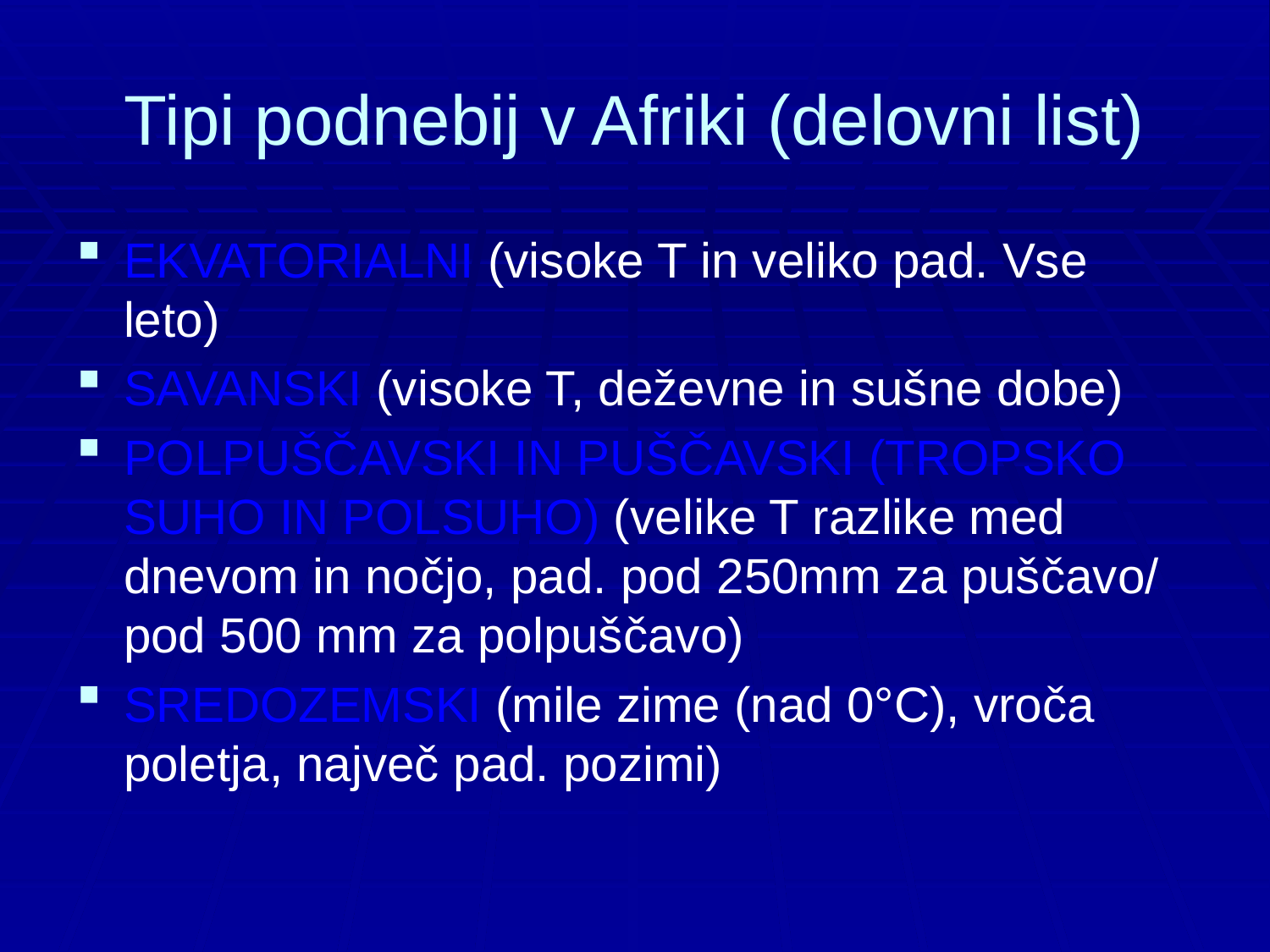

# Tipi podnebij v Afriki (delovni list)
EKVATORIALNI (visoke T in veliko pad. Vse leto)
SAVANSKI (visoke T, deževne in sušne dobe)
POLPUŠČAVSKI IN PUŠČAVSKI (TROPSKO SUHO IN POLSUHO) (velike T razlike med dnevom in nočjo, pad. pod 250mm za puščavo/ pod 500 mm za polpuščavo)
SREDOZEMSKI (mile zime (nad 0°C), vroča poletja, največ pad. pozimi)